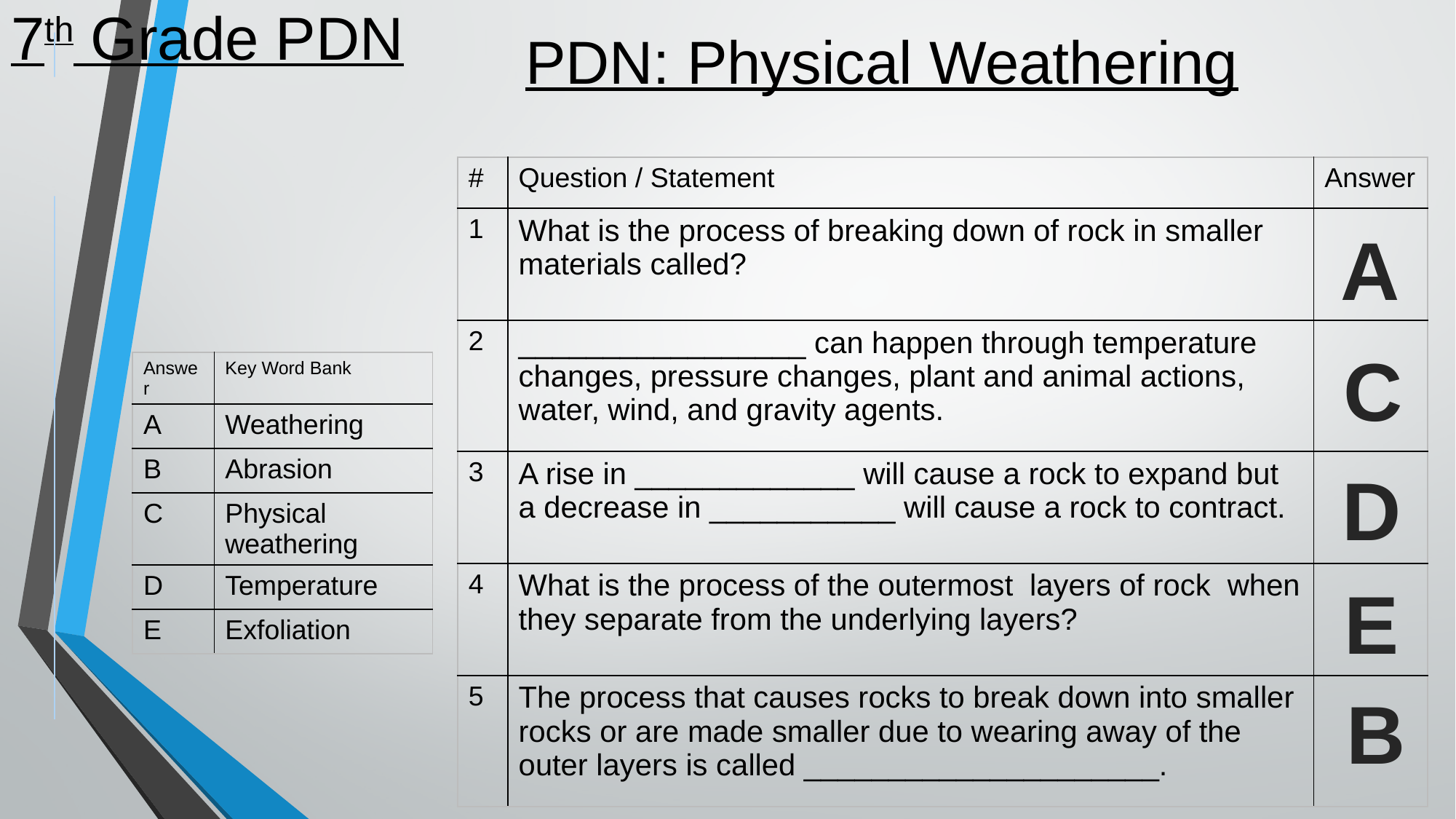

# 7th Grade PDN
PDN: Physical Weathering
| # | Question / Statement | Answer |
| --- | --- | --- |
| 1 | What is the process of breaking down of rock in smaller materials called? |  |
| 2 | \_\_\_\_\_\_\_\_\_\_\_\_\_\_\_\_\_ can happen through temperature changes, pressure changes, plant and animal actions, water, wind, and gravity agents. |  |
| 3 | A rise in \_\_\_\_\_\_\_\_\_\_\_\_\_ will cause a rock to expand but a decrease in \_\_\_\_\_\_\_\_\_\_\_ will cause a rock to contract. |  |
| 4 | What is the process of the outermost layers of rock when they separate from the underlying layers? |  |
| 5 | The process that causes rocks to break down into smaller rocks or are made smaller due to wearing away of the outer layers is called \_\_\_\_\_\_\_\_\_\_\_\_\_\_\_\_\_\_\_\_\_. |  |
A
C
| Answer | Key Word Bank |
| --- | --- |
| A | Weathering |
| B | Abrasion |
| C | Physical weathering |
| D | Temperature |
| E | Exfoliation |
D
E
B